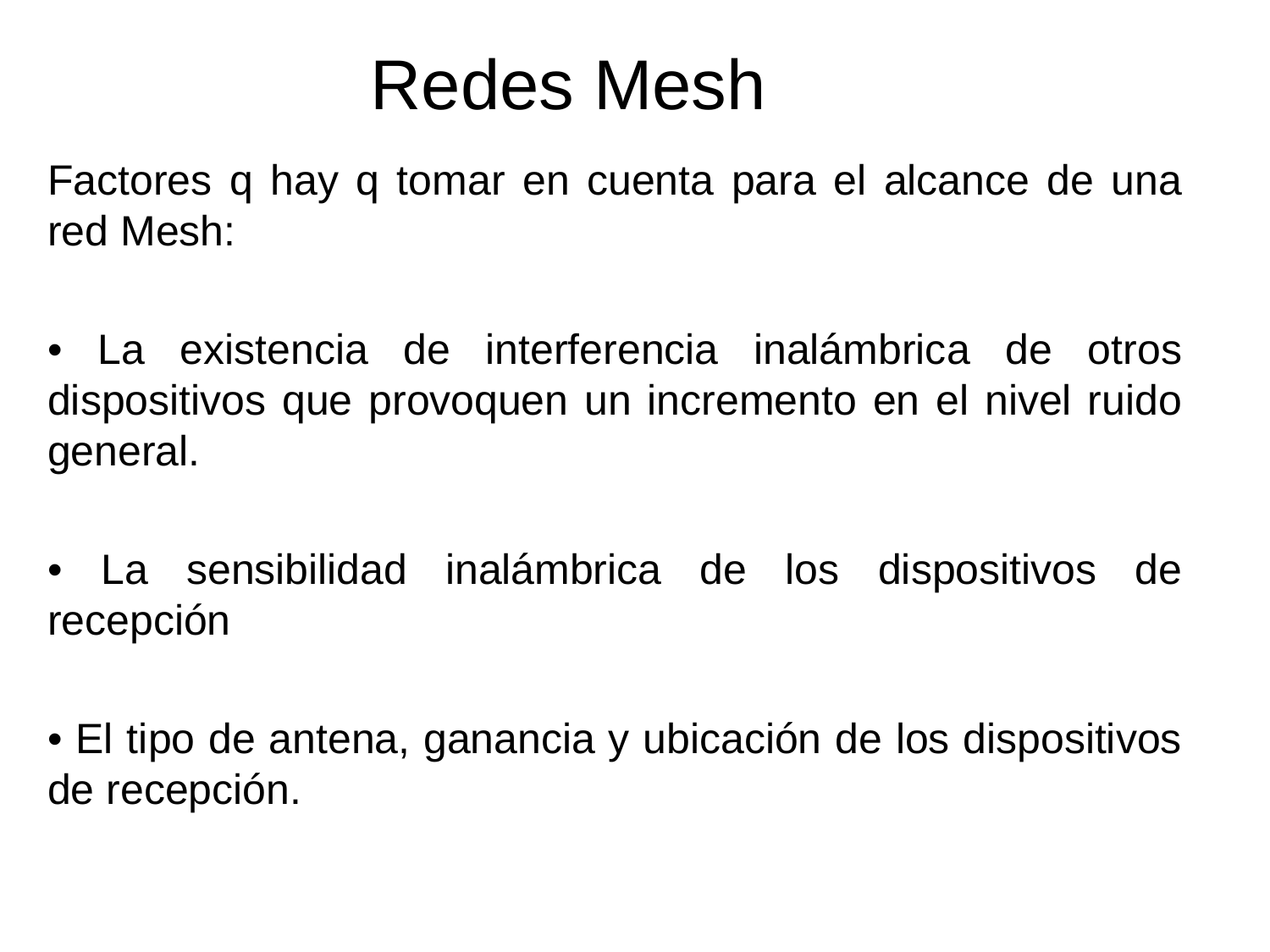

# Redes Mesh
Factores q hay q tomar en cuenta para el alcance de una red Mesh:

• La existencia de interferencia inalámbrica de otros dispositivos que provoquen un incremento en el nivel ruido general.

• La sensibilidad inalámbrica de los dispositivos de recepción

• El tipo de antena, ganancia y ubicación de los dispositivos de recepción.